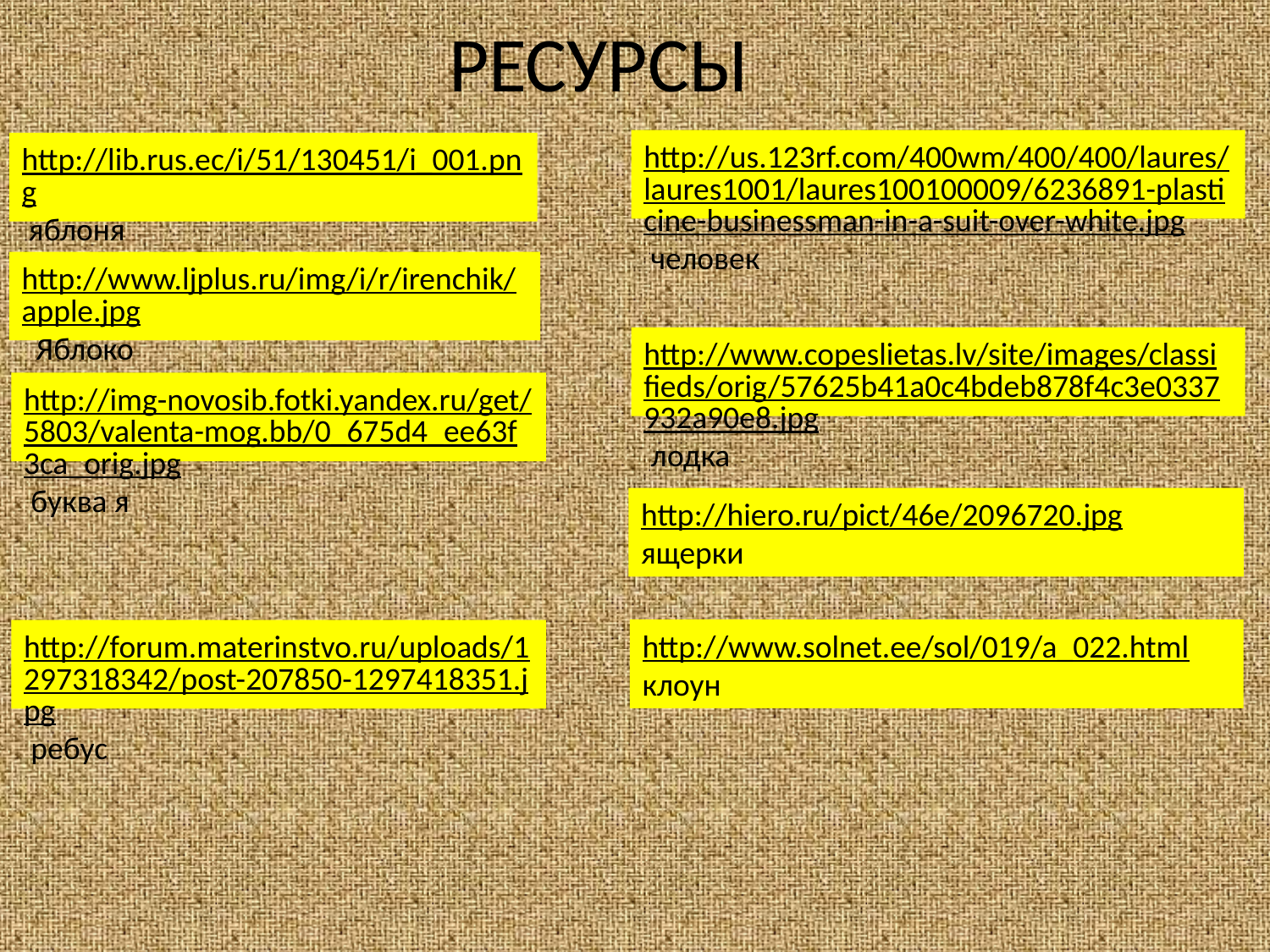

РЕСУРСЫ
http://us.123rf.com/400wm/400/400/laures/laures1001/laures100100009/6236891-plasticine-businessman-in-a-suit-over-white.jpg человек
http://lib.rus.ec/i/51/130451/i_001.png яблоня
http://www.ljplus.ru/img/i/r/irenchik/apple.jpg  Яблоко
http://www.copeslietas.lv/site/images/classifieds/orig/57625b41a0c4bdeb878f4c3e0337932a90e8.jpg лодка
http://img-novosib.fotki.yandex.ru/get/5803/valenta-mog.bb/0_675d4_ee63f3ca_orig.jpg буква я
http://hiero.ru/pict/46e/2096720.jpg ящерки
http://www.solnet.ee/sol/019/a_022.html клоун
http://forum.materinstvo.ru/uploads/1297318342/post-207850-1297418351.jpg ребус